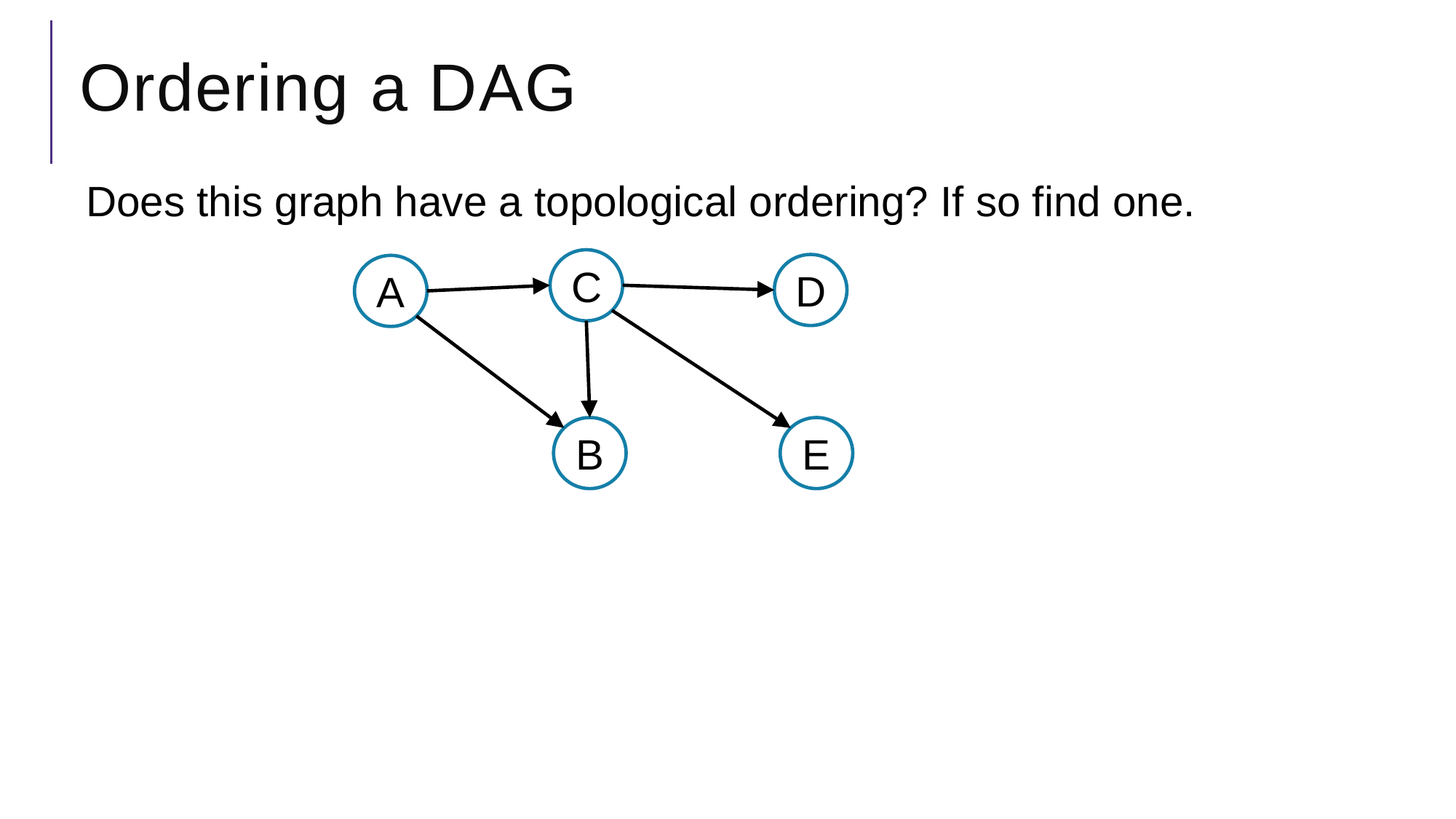

# Ordering a DAG
Does this graph have a topological ordering? If so find one.
C
D
A
B
E